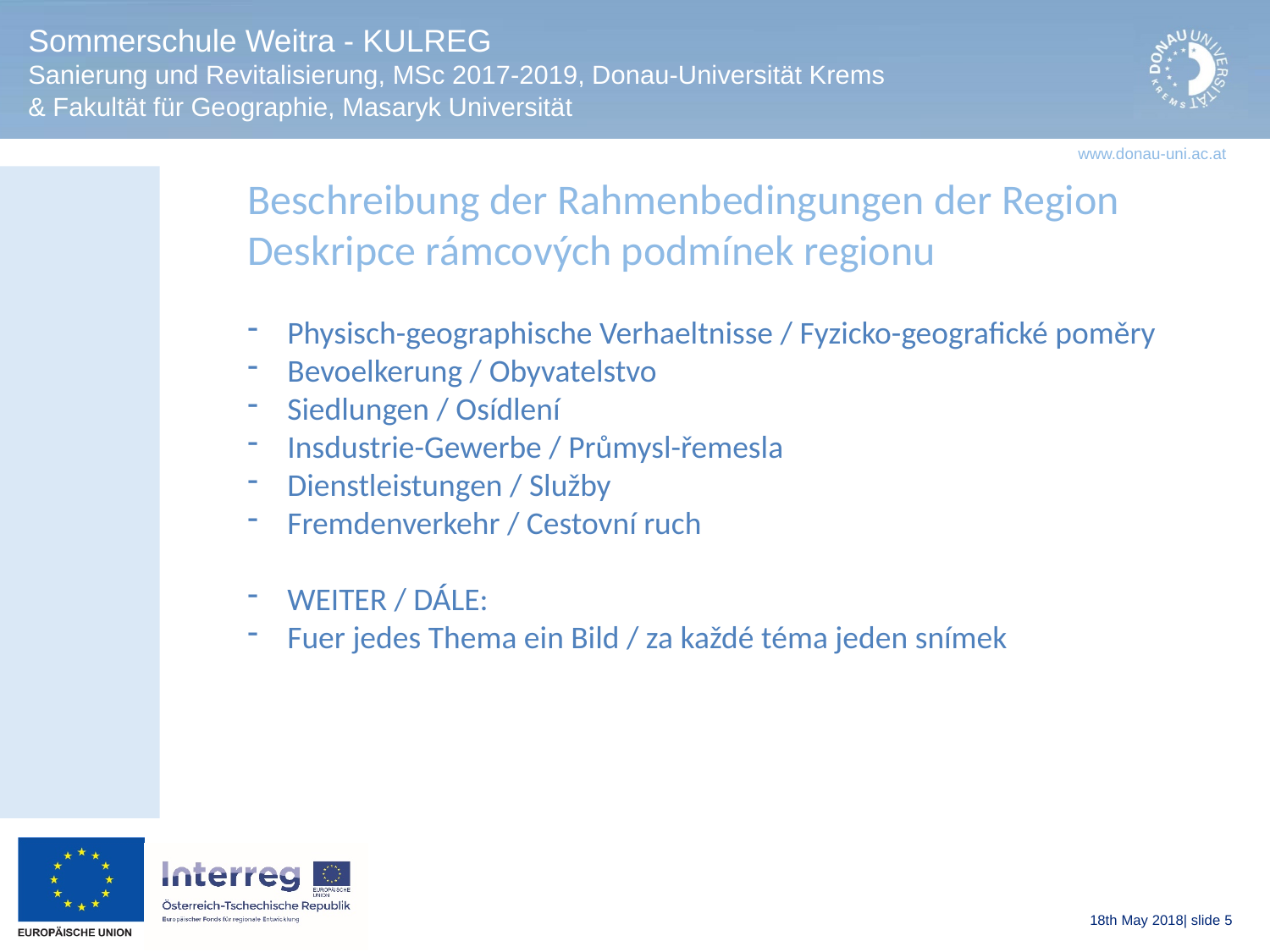

Beschreibung der Rahmenbedingungen der Region
Deskripce rámcových podmínek regionu
Physisch-geographische Verhaeltnisse / Fyzicko-geografické poměry
Bevoelkerung / Obyvatelstvo
Siedlungen / Osídlení
Insdustrie-Gewerbe / Průmysl-řemesla
Dienstleistungen / Služby
Fremdenverkehr / Cestovní ruch

WEITER / DÁLE:
Fuer jedes Thema ein Bild / za každé téma jeden snímek